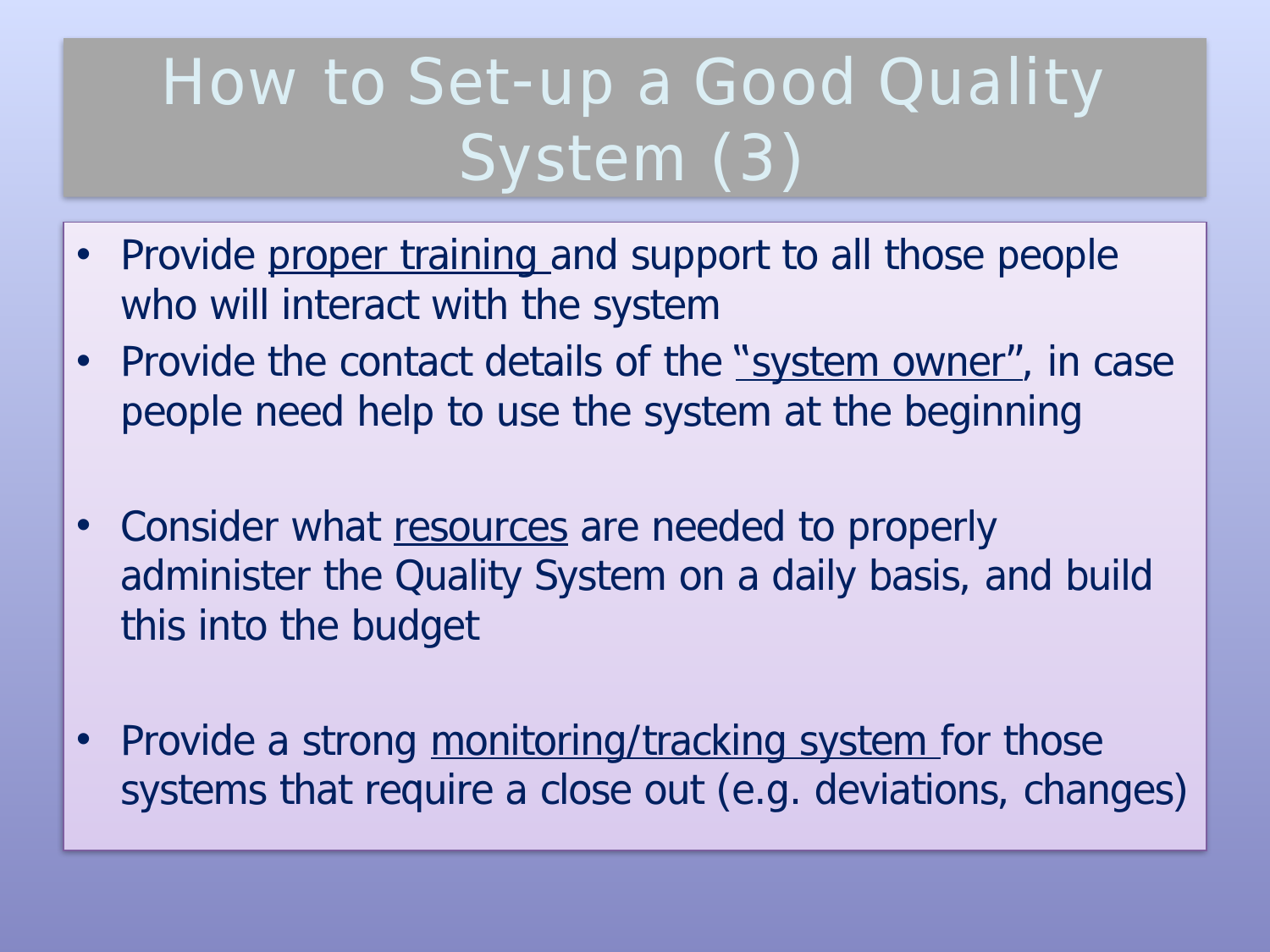

# How to Set-up a Good Quality System (3)
Provide proper training and support to all those people who will interact with the system
Provide the contact details of the “system owner”, in case people need help to use the system at the beginning

Consider what resources are needed to properly administer the Quality System on a daily basis, and build this into the budget

Provide a strong monitoring/tracking system for those systems that require a close out (e.g. deviations, changes)